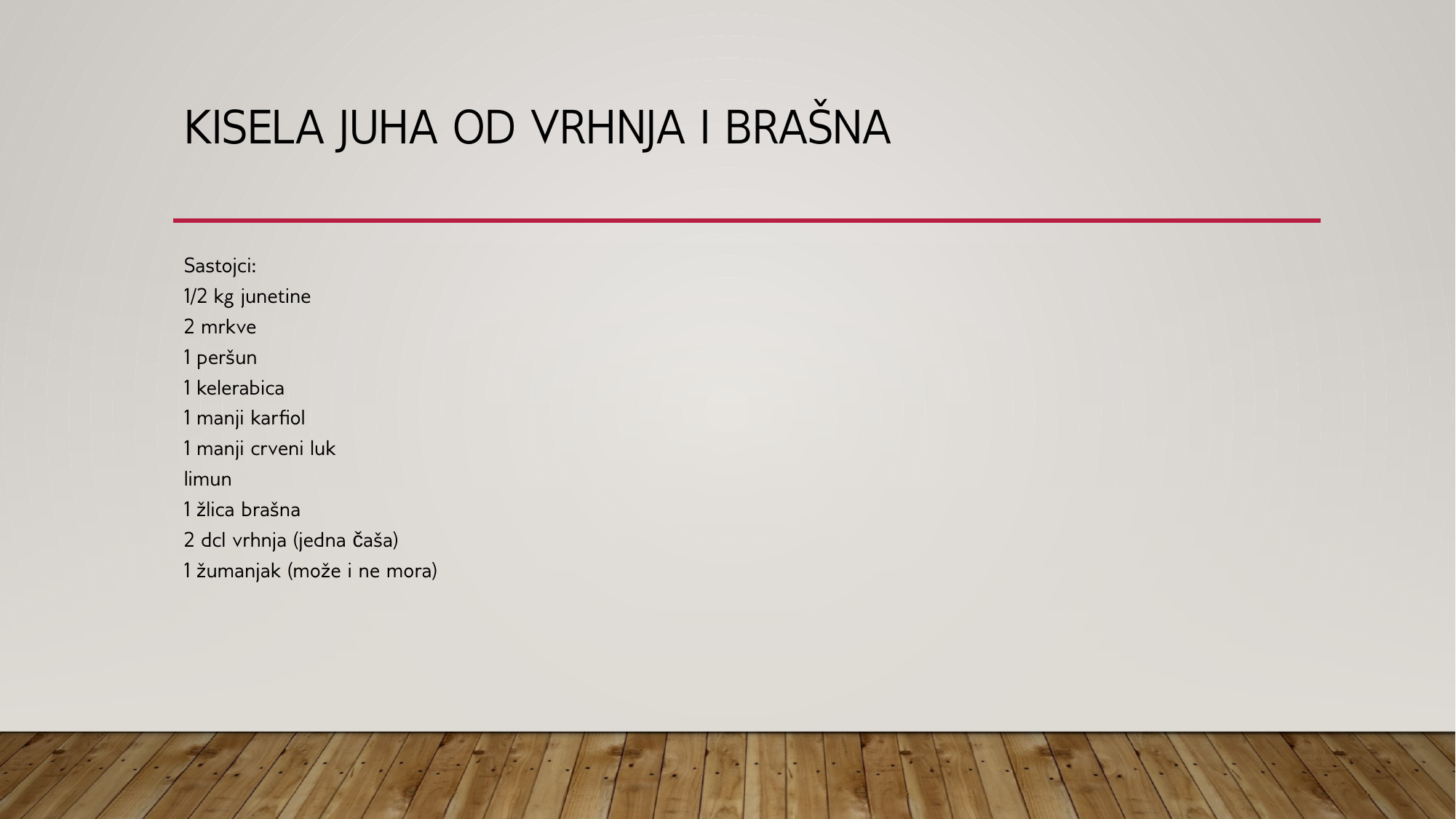

# KISELA JUHA OD VRHNJA I BRAŠNA
Sastojci:
1/2 kg junetine
2 mrkve
1 peršun
1 kelerabica
1 manji karfiol
1 manji crveni luk
limun
1 žlica brašna
2 dcl vrhnja (jedna čaša)
1 žumanjak (može i ne mora)